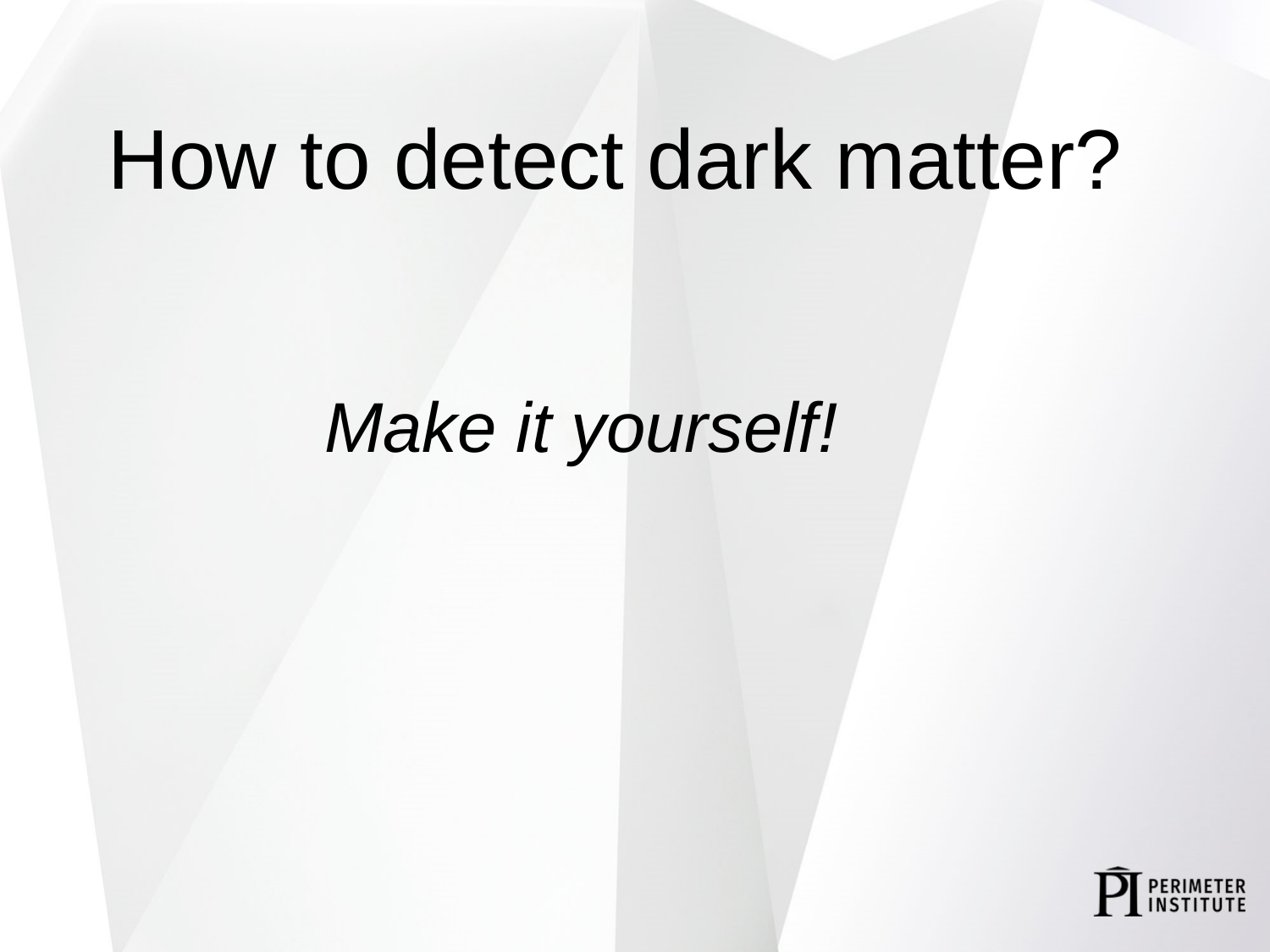

# How to detect dark matter?
Make it yourself!